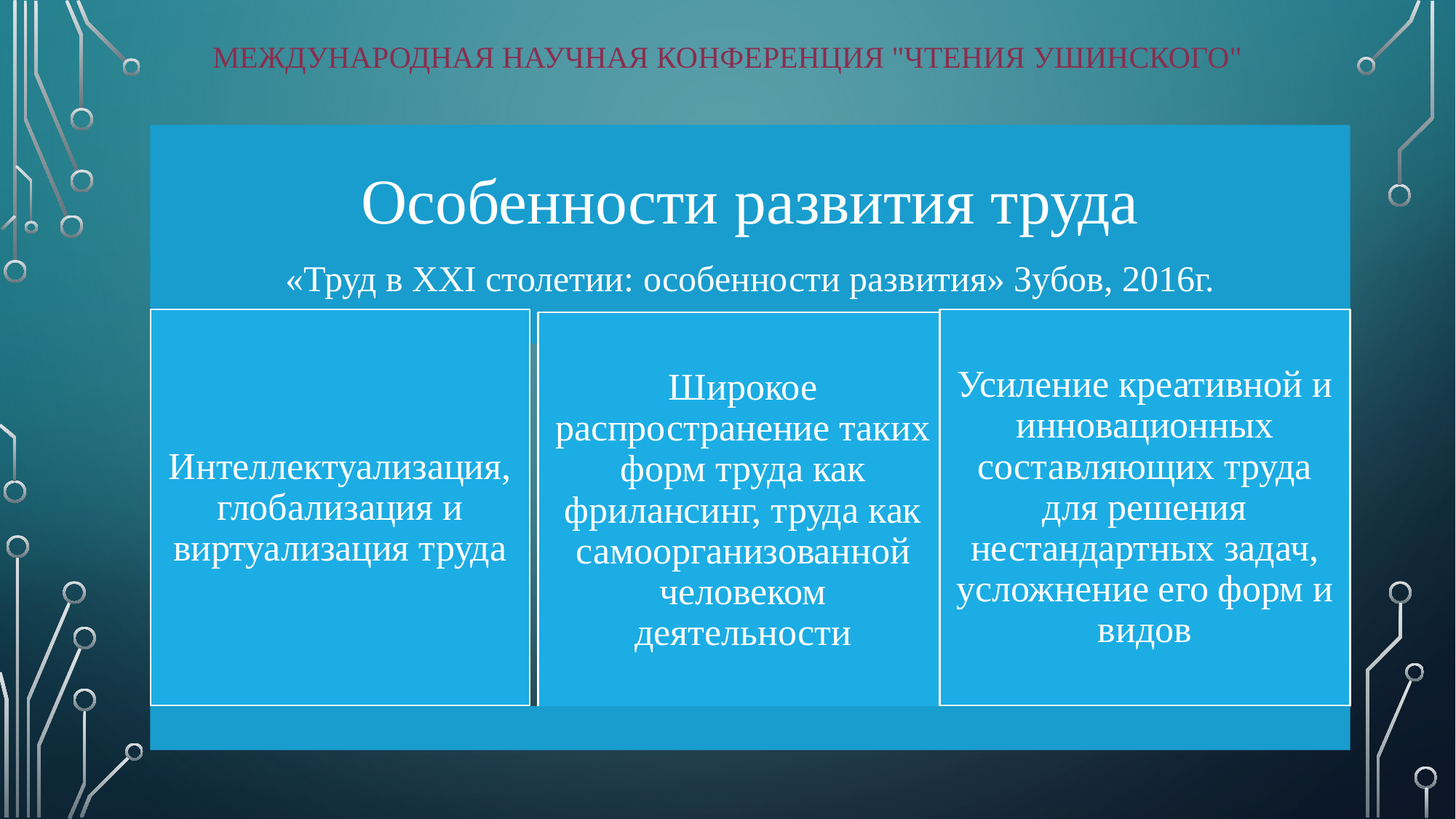

# Международная научная конференция "Чтения Ушинского"
Особенности развития труда
«Труд в XXI столетии: особенности развития» Зубов, 2016г.
Интеллектуализация, глобализация и виртуализация труда
Широкое распространение таких форм труда как фрилансинг, труда как самоорганизованной человеком деятельности
Усиление креативной и инновационных составляющих труда для решения нестандартных задач, усложнение его форм и видов